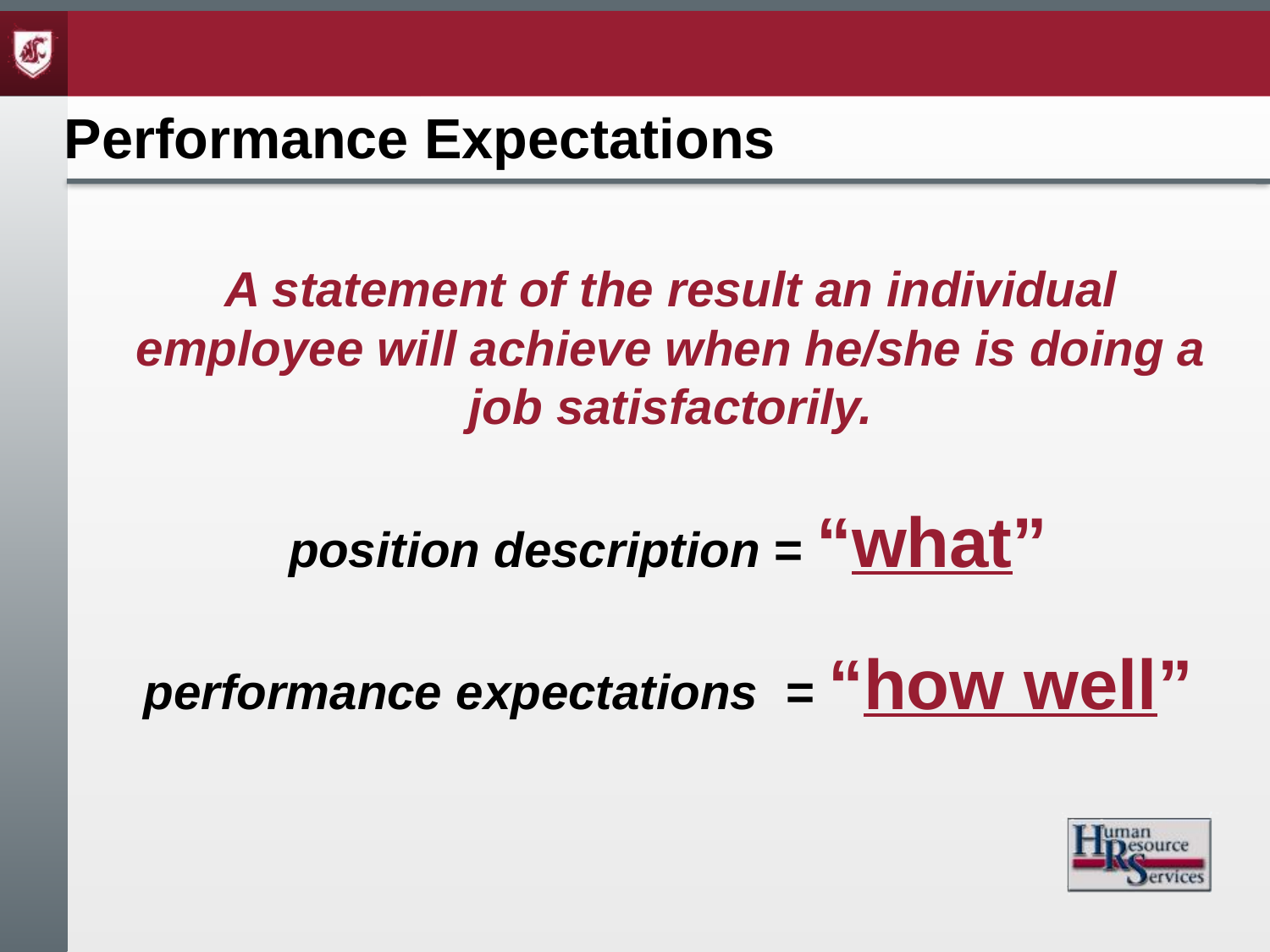

Performance Expectations

A statement of the result an individual employee will achieve when he/she is doing a job satisfactorily.
position description = “what”

performance expectations  = “how well”